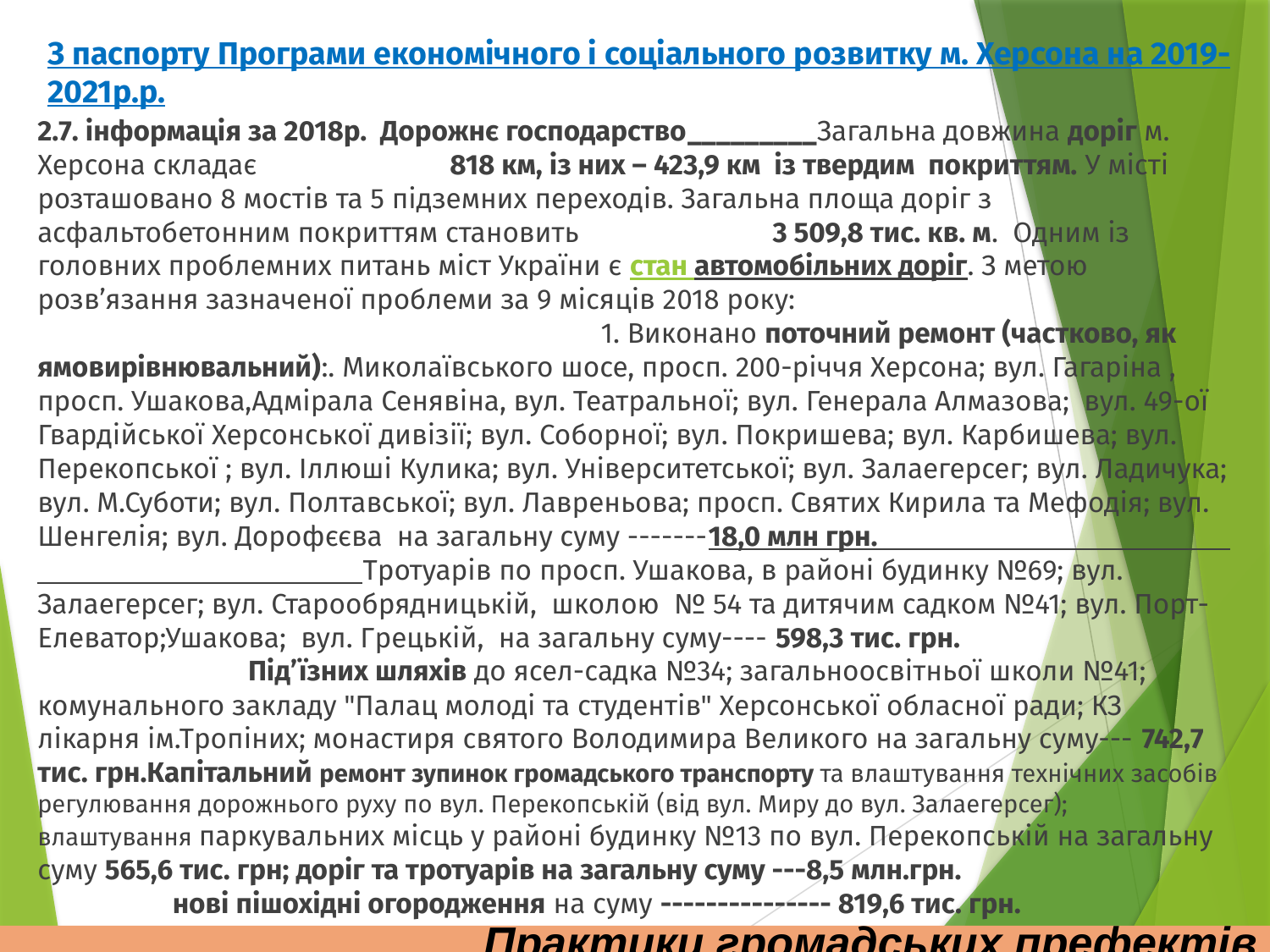

# З паспорту Програми економічного і соціального розвитку м. Херсона на 2019-2021р.р.
2.7. інформація за 2018р.  Дорожнє господарство_________Загальна довжина доріг м. Херсона складає                          818 км, із них – 423,9 км  із твердим  покриттям. У місті розташовано 8 мостів та 5 підземних переходів. Загальна площа доріг з асфальтобетонним покриттям становить                          3 509,8 тис. кв. м.  Одним із головних проблемних питань міст України є стан автомобільних доріг. З метою розв’язання зазначеної проблеми за 9 місяців 2018 року:                                                                                                                                       1. Виконано поточний ремонт (частково, як ямовирівнювальний):. Миколаївського шосе, просп. 200-річчя Херсона; вул. Гагаріна ,   просп. Ушакова,Адмірала Сенявіна, вул. Театральної; вул. Генерала Алмазова;  вул. 49-ої Гвардійської Херсонської дивізії; вул. Соборної; вул. Покришева; вул. Карбишева; вул. Перекопської ; вул. Іллюші Кулика; вул. Університетської; вул. Залаегерсег; вул. Ладичука; вул. М.Суботи; вул. Полтавської; вул. Лавреньова; просп. Святих Кирила та Мефодія; вул. Шенгелія; вул. Дорофєєва  на загальну суму -------18,0 млн грн.                                                                                                     Тротуарів по просп. Ушакова, в районі будинку №69; вул. Залаегерсег; вул. Старообрядницькій,  школою  № 54 та дитячим садком №41; вул. Порт-Елеватор;Ушакова;  вул. Грецькій,  на загальну суму---- 598,3 тис. грн.                                                                        Під’їзних шляхів до ясел-садка №34; загальноосвітньої школи №41; комунального закладу "Палац молоді та студентів" Херсонської обласної ради; КЗ лікарня ім.Тропіних; монастиря святого Володимира Великого на загальну суму--- 742,7 тис. грн.Капітальний ремонт зупинок громадського транспорту та влаштування технічних засобів регулювання дорожнього руху по вул. Перекопській (від вул. Миру до вул. Залаегерсег);  влаштування паркувальних місць у районі будинку №13 по вул. Перекопській на загальну суму 565,6 тис. грн; доріг та тротуарів на загальну суму ---8,5 млн.грн.                                                            нові пішохідні огородження на суму --------------- 819,6 тис. грн.

Практики громадських префектів